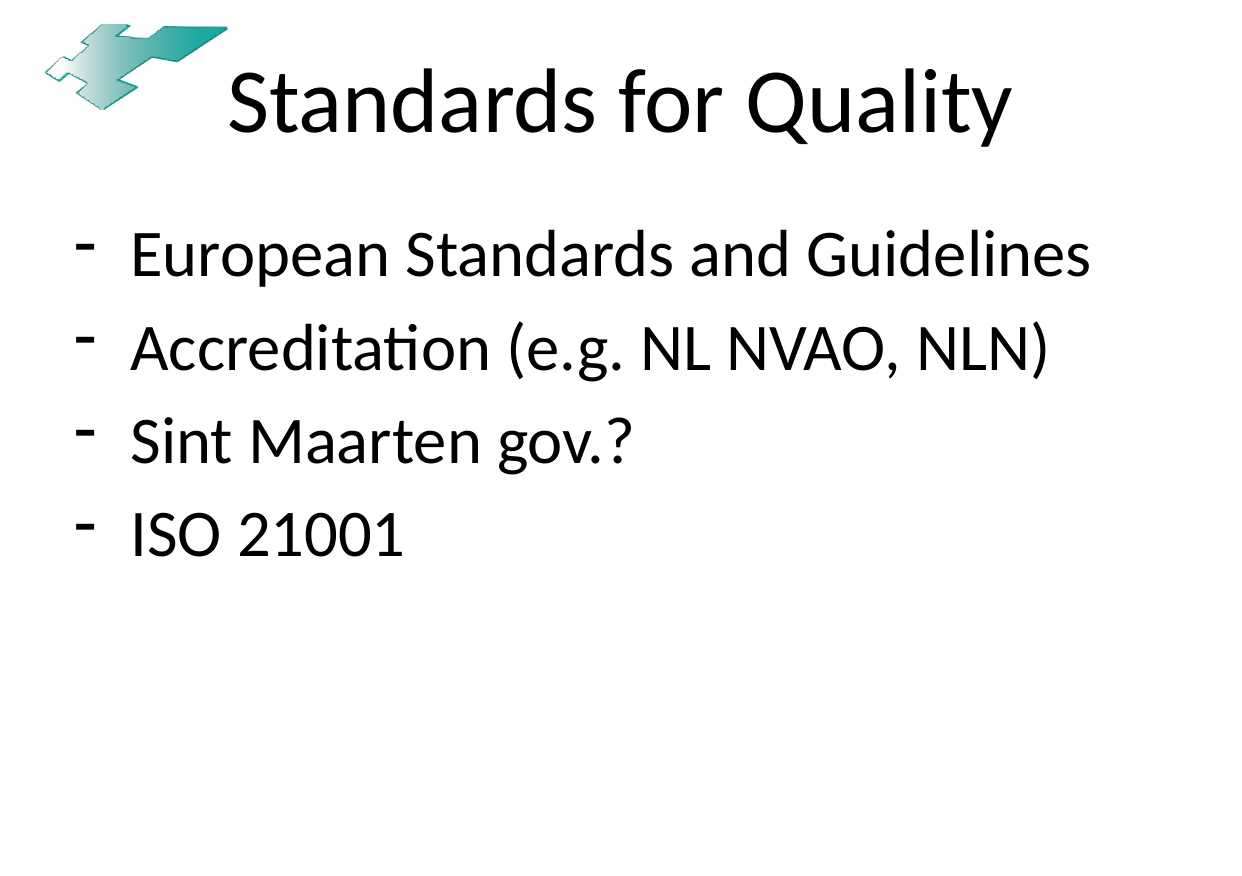

# Standards for Quality
European Standards and Guidelines
Accreditation (e.g. NL NVAO, NLN)
Sint Maarten gov.?
ISO 21001